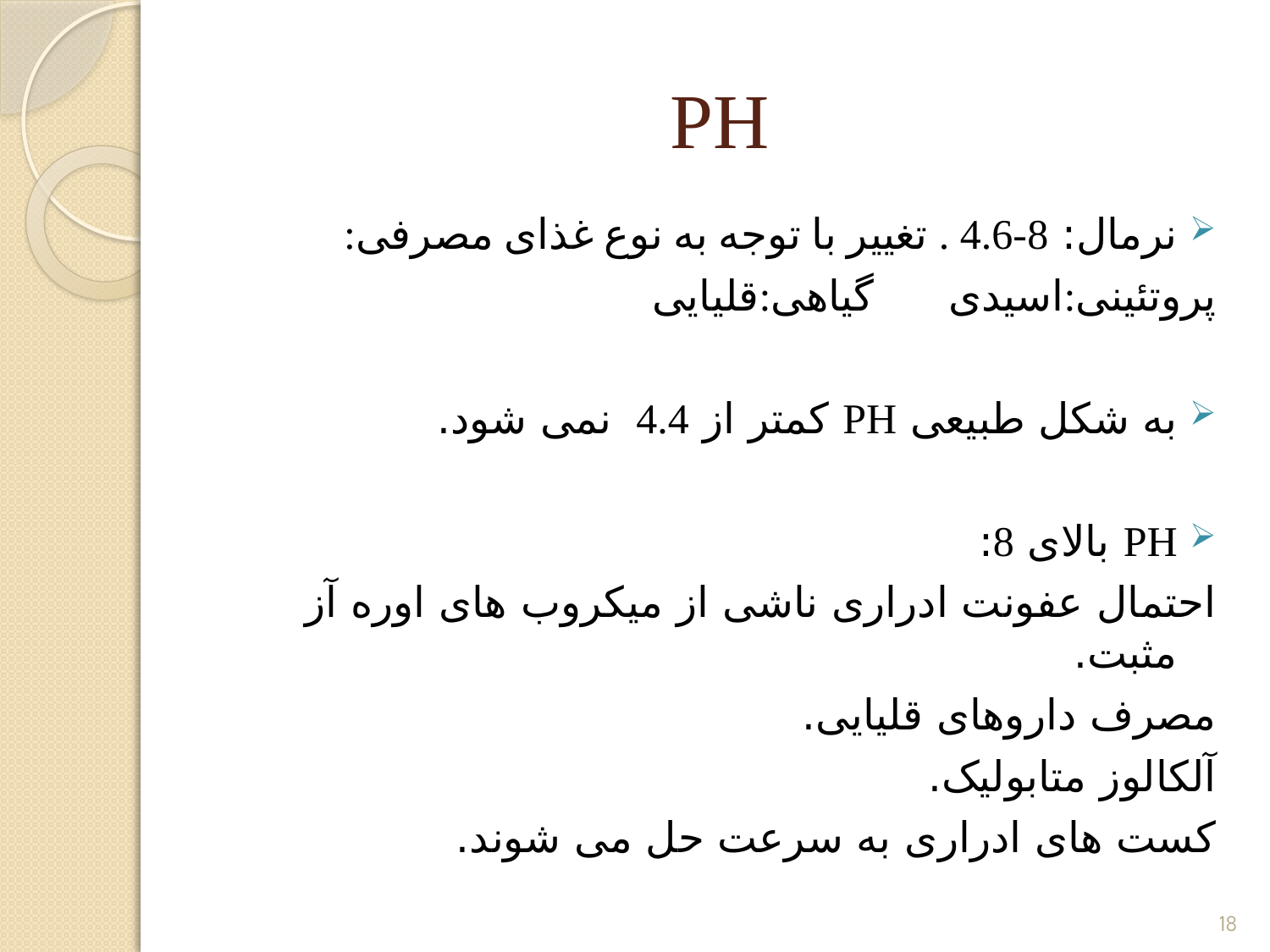

# PH
نرمال: 8-4.6 . تغییر با توجه به نوع غذای مصرفی:
پروتئینی:اسیدی       گیاهی:قلیایی

به شکل طبیعی PH کمتر از 4.4  نمی شود.

PH بالای 8:
احتمال عفونت ادراری ناشی از میکروب های اوره آز مثبت.
مصرف داروهای قلیایی.
آلکالوز متابولیک.
کست های ادراری به سرعت حل می شوند.

18